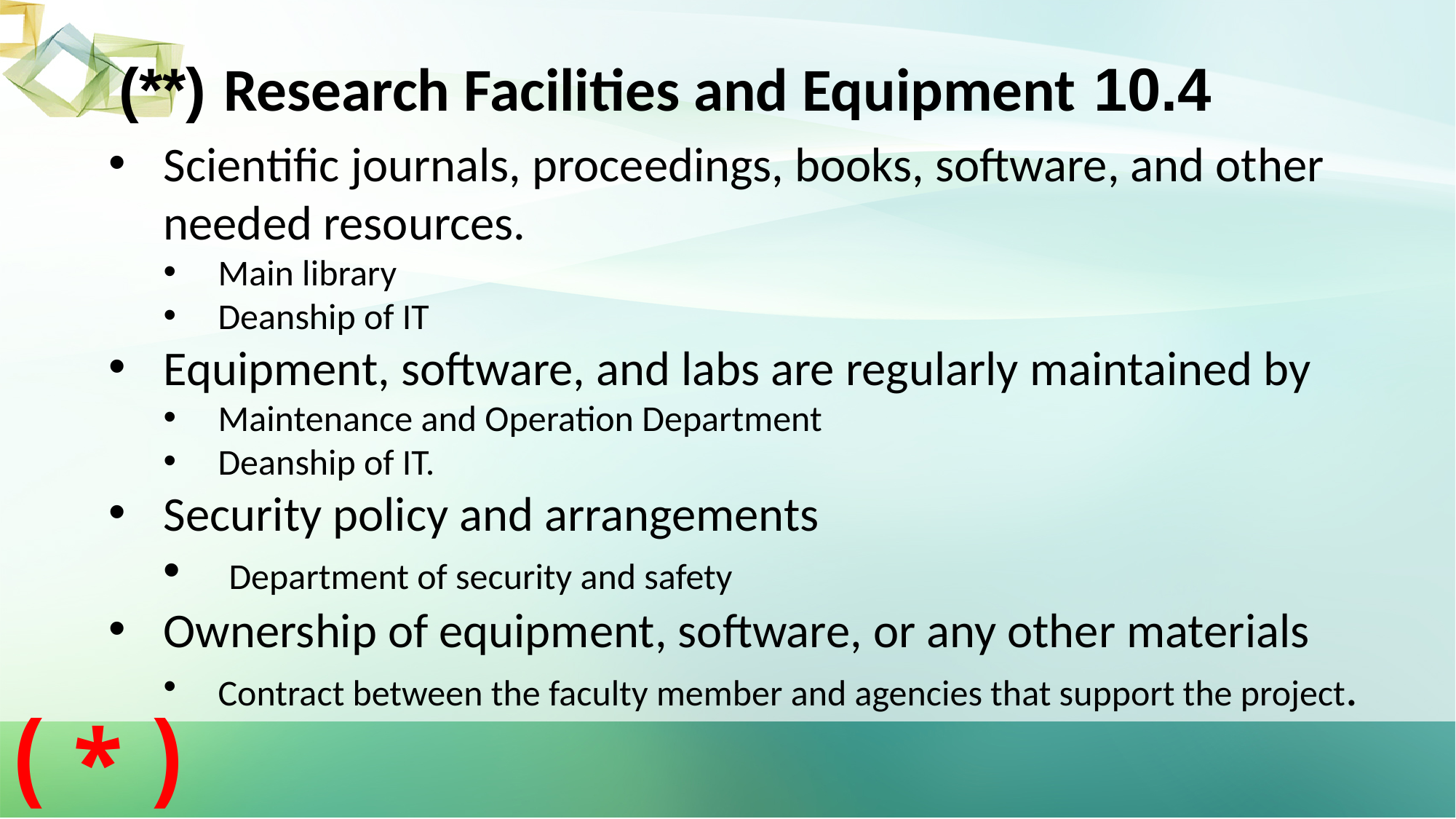

10.4 Research Facilities and Equipment (**)
Scientific journals, proceedings, books, software, and other needed resources.
Main library
Deanship of IT
Equipment, software, and labs are regularly maintained by
Maintenance and Operation Department
Deanship of IT.
Security policy and arrangements
 Department of security and safety
Ownership of equipment, software, or any other materials
Contract between the faculty member and agencies that support the project.

( * )